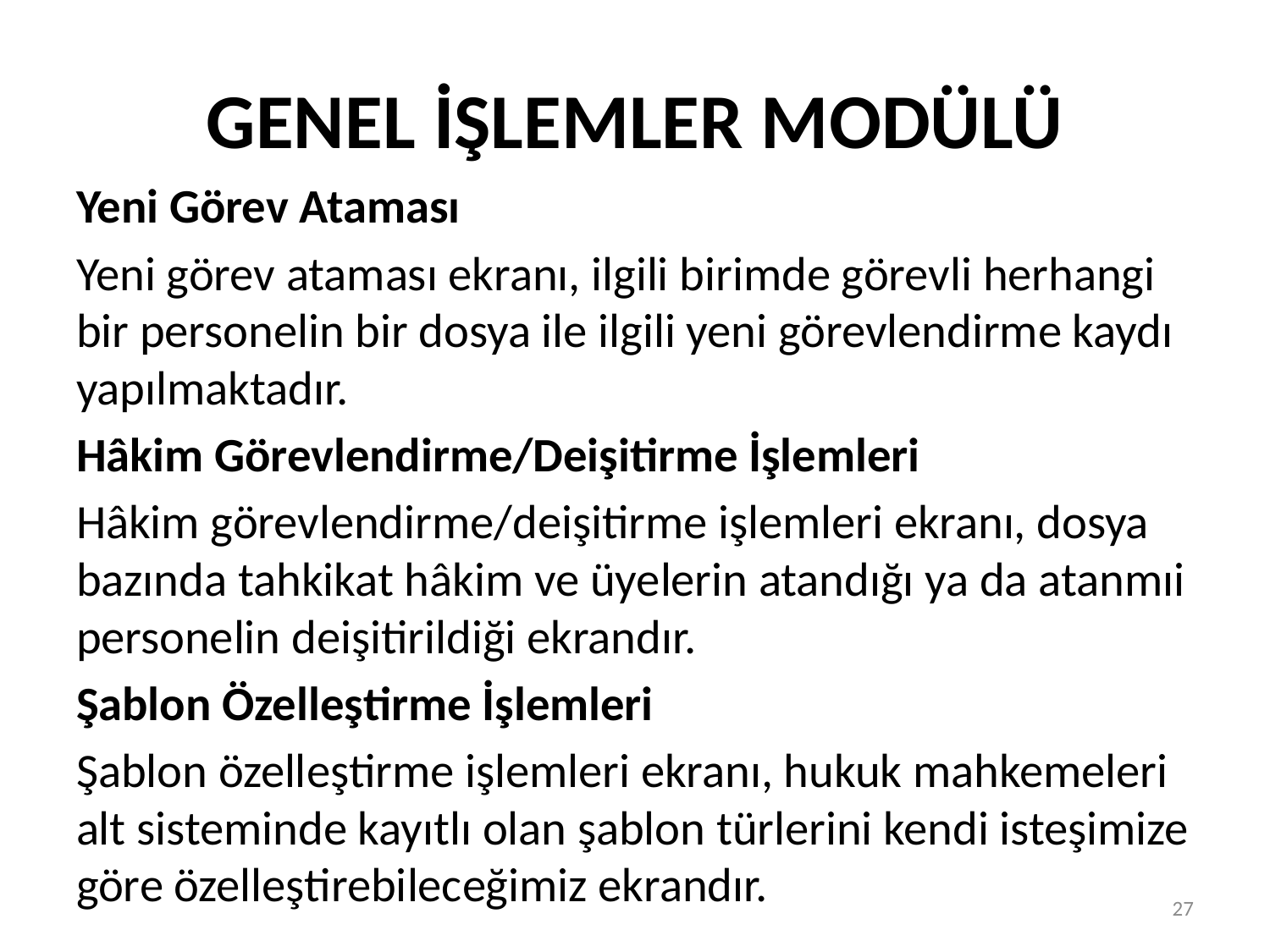

# GENEL İŞLEMLER MODÜLÜ
Yeni Görev Ataması
Yeni görev ataması ekranı, ilgili birimde görevli herhangi bir personelin bir dosya ile ilgili yeni görevlendirme kaydı yapılmaktadır.
Hâkim Görevlendirme/Deişitirme İşlemleri
Hâkim görevlendirme/deişitirme işlemleri ekranı, dosya bazında tahkikat hâkim ve üyelerin atandığı ya da atanmıi personelin deişitirildiği ekrandır.
Şablon Özelleştirme İşlemleri
Şablon özelleştirme işlemleri ekranı, hukuk mahkemeleri alt sisteminde kayıtlı olan şablon türlerini kendi isteşimize göre özelleştirebileceğimiz ekrandır.
27